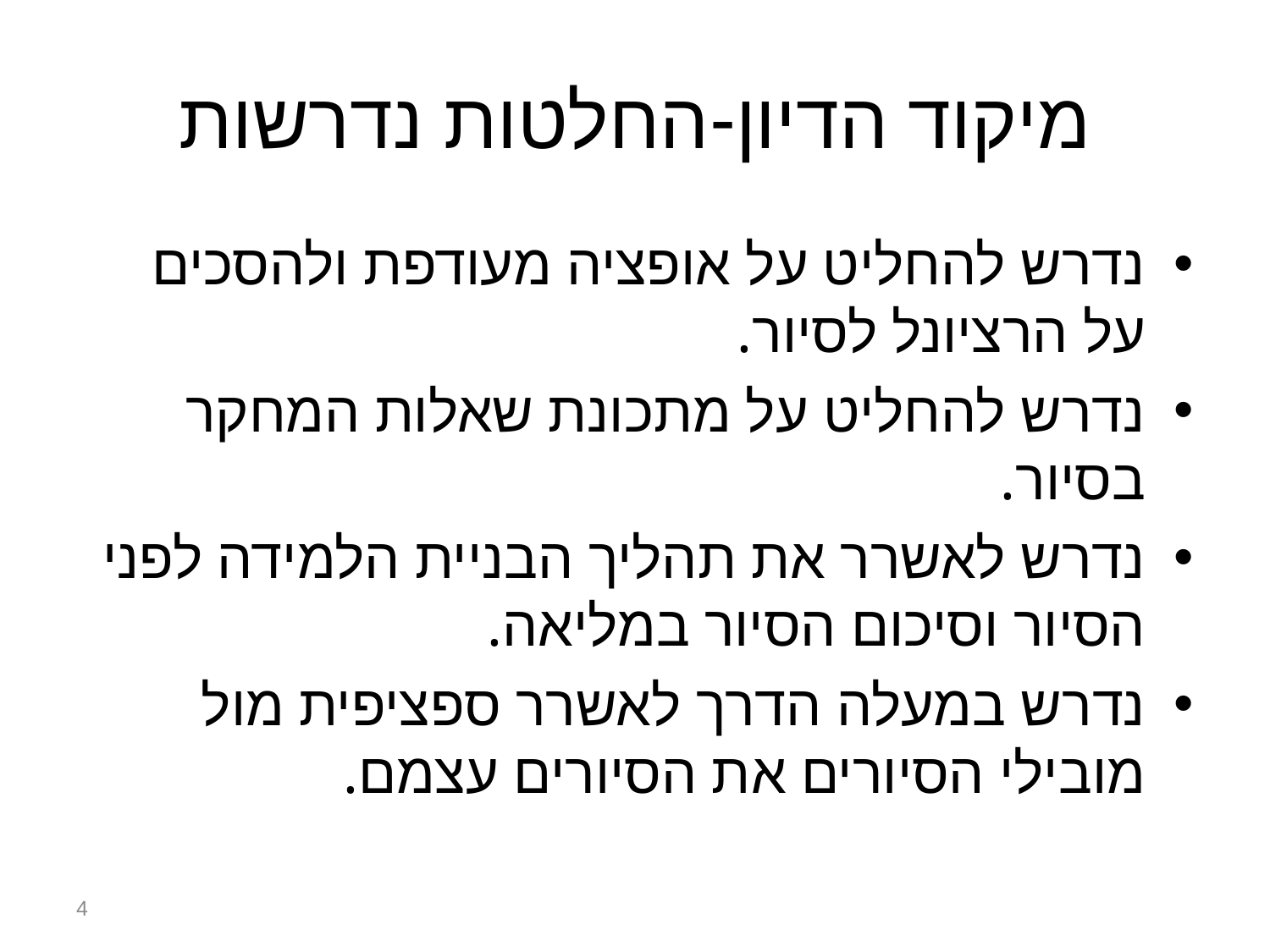

# מיקוד הדיון-החלטות נדרשות
נדרש להחליט על אופציה מעודפת ולהסכים על הרציונל לסיור.
נדרש להחליט על מתכונת שאלות המחקר בסיור.
נדרש לאשרר את תהליך הבניית הלמידה לפני הסיור וסיכום הסיור במליאה.
נדרש במעלה הדרך לאשרר ספציפית מול מובילי הסיורים את הסיורים עצמם.
4